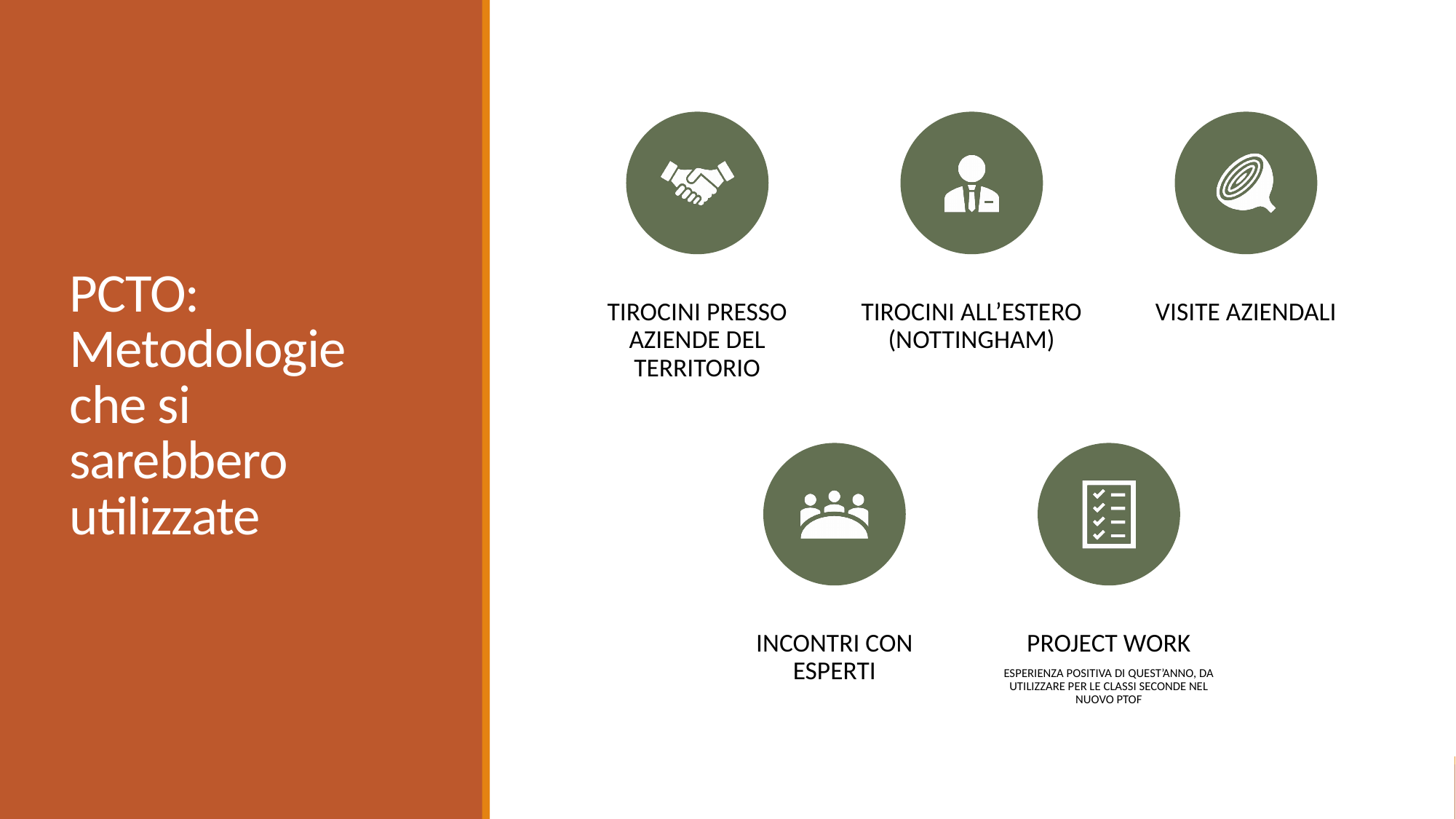

# PCTO: Metodologie che si sarebbero utilizzate
Tirocini presso aziende del territorio
Tirocini all’estero (Nottingham)
Visite aziendali
Incontri con esperti
Project Work
Esperienza positiva di quest’anno, da utilizzare per le classi seconde nel nuovo ptof